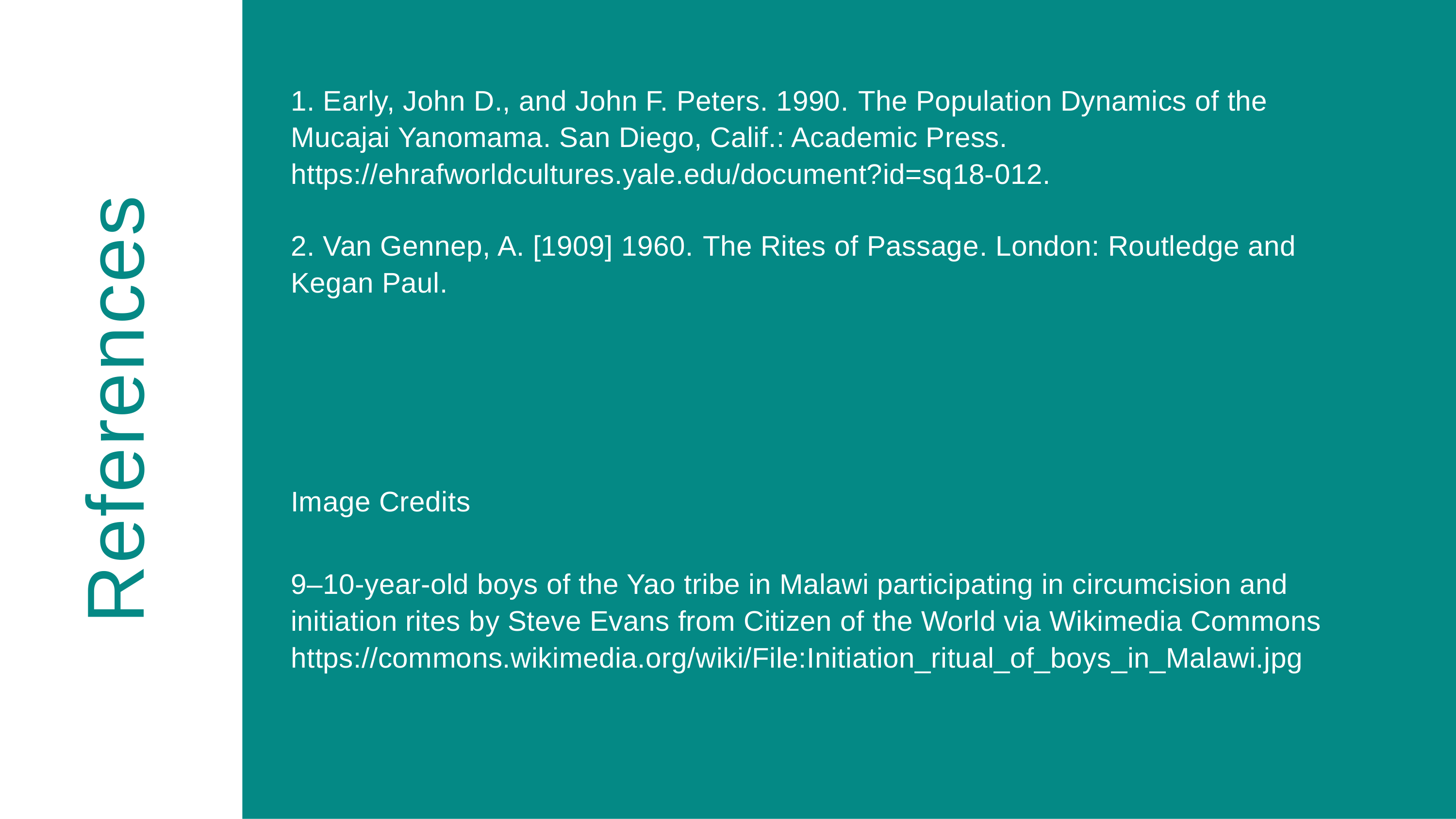

1. Early, John D., and John F. Peters. 1990. The Population Dynamics of the Mucajai Yanomama. San Diego, Calif.: Academic Press. https://ehrafworldcultures.yale.edu/document?id=sq18-012.
2. Van Gennep, A. [1909] 1960. The Rites of Passage. London: Routledge and Kegan Paul.
References
Image Credits
9–10-year-old boys of the Yao tribe in Malawi participating in circumcision and initiation rites by Steve Evans from Citizen of the World via Wikimedia Commons https://commons.wikimedia.org/wiki/File:Initiation_ritual_of_boys_in_Malawi.jpg